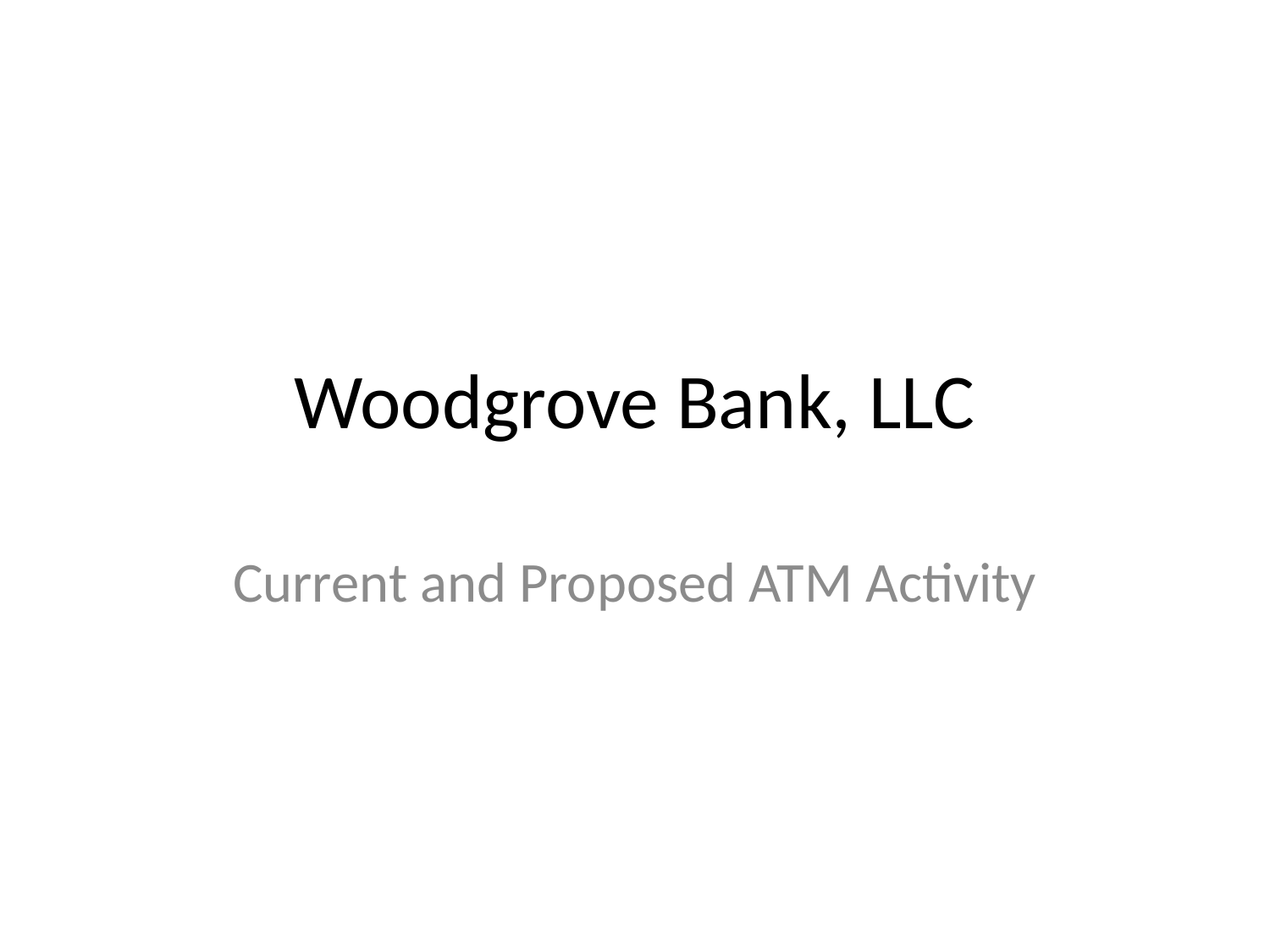

# Woodgrove Bank, LLC
Current and Proposed ATM Activity